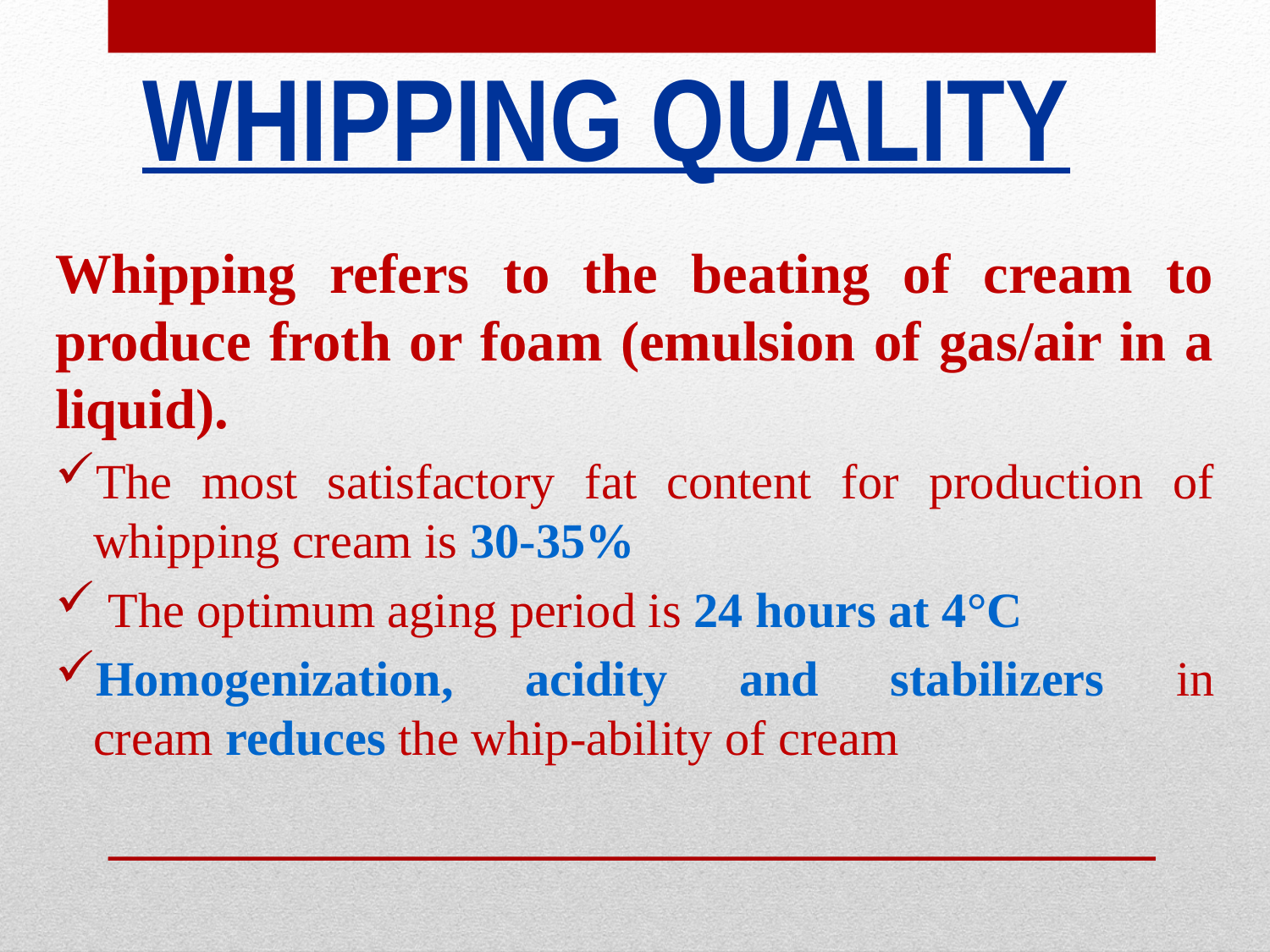

# WHIPPING QUALITY
Whipping refers to the beating of cream to produce froth or foam (emulsion of gas/air in a liquid).
The most satisfactory fat content for production of whipping cream is 30-35%
 The optimum aging period is 24 hours at 4°C
Homogenization, acidity and stabilizers in cream reduces the whip-ability of cream